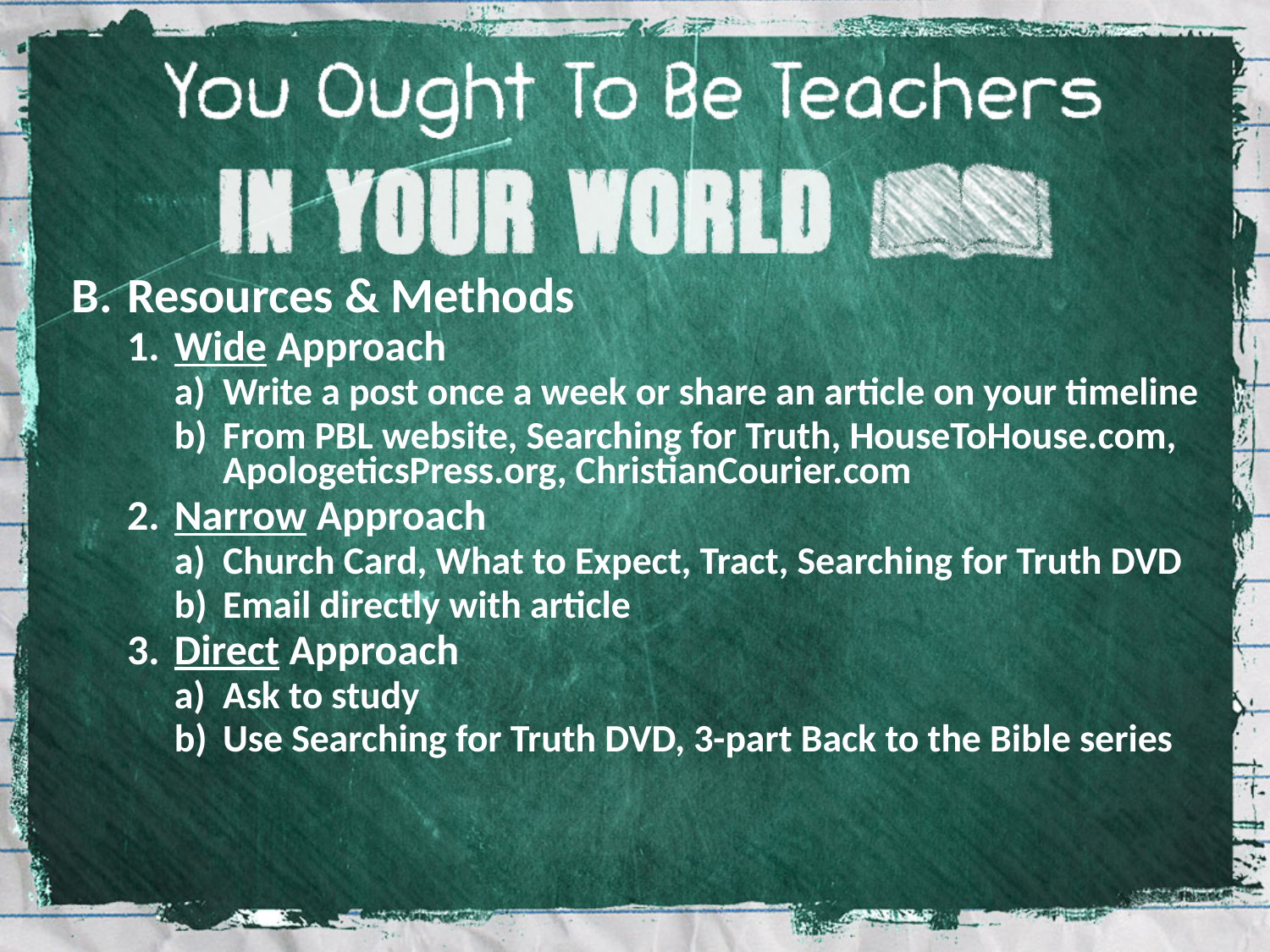

Resources & Methods
Wide Approach
Write a post once a week or share an article on your timeline
From PBL website, Searching for Truth, HouseToHouse.com, ApologeticsPress.org, ChristianCourier.com
Narrow Approach
Church Card, What to Expect, Tract, Searching for Truth DVD
Email directly with article
Direct Approach
Ask to study
Use Searching for Truth DVD, 3-part Back to the Bible series